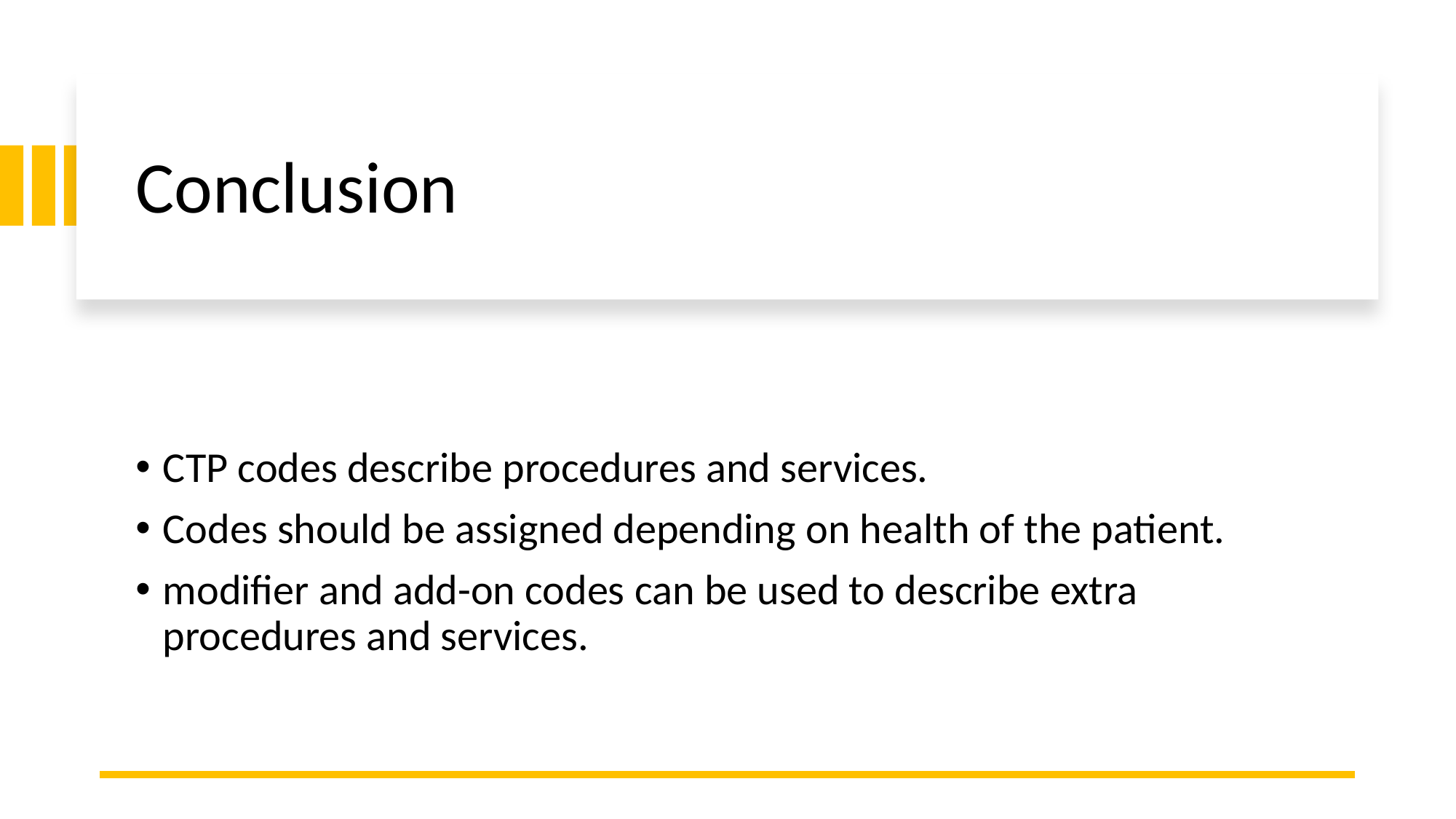

# Conclusion

CTP codes describe procedures and services.
Codes should be assigned depending on health of the patient.
modifier and add-on codes can be used to describe extra procedures and services.